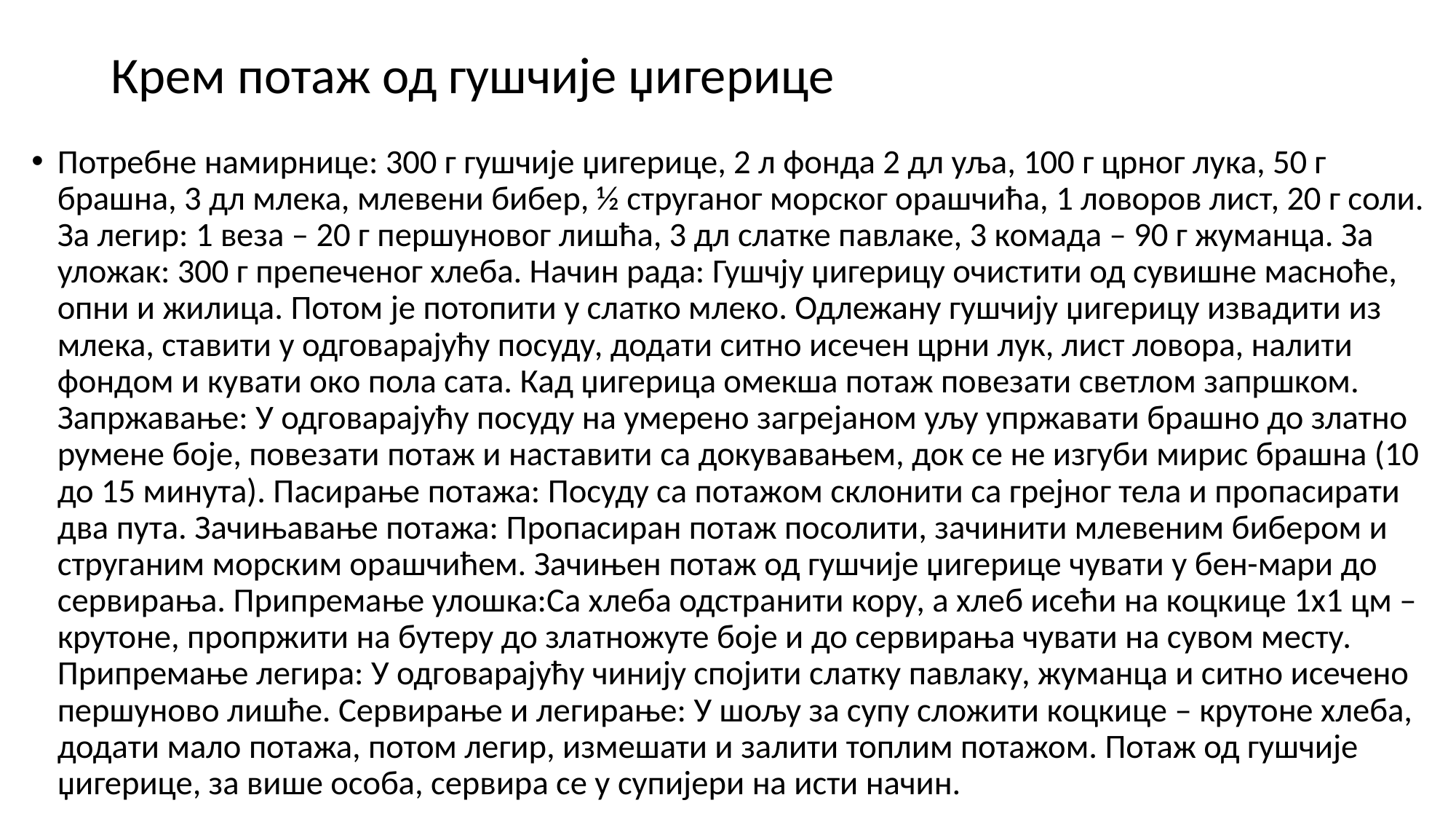

# Крем потаж од гушчије џигерице
Потребне намирнице: 300 г гушчије џигерице, 2 л фонда 2 дл уља, 100 г црног лука, 50 г брашна, 3 дл млека, млевени бибер, ½ струганог морског орашчића, 1 ловоров лист, 20 г соли. За легир: 1 веза – 20 г першуновог лишћа, 3 дл слатке павлаке, 3 комада – 90 г жуманца. За уложак: 300 г препеченог хлеба. Начин рада: Гушчју џигерицу очистити од сувишне масноће, опни и жилица. Потом је потопити у слатко млеко. Одлежану гушчију џигерицу извадити из млека, ставити у одговарајућу посуду, додати ситно исечен црни лук, лист ловора, налити фондом и кувати око пола сата. Кад џигерица омекша потаж повезати светлом запршком. Запржавање: У одговарајућу посуду на умерено загрејаном уљу упржавати брашно до златно румене боје, повезати потаж и наставити са докувавањем, док се не изгуби мирис брашна (10 до 15 минута). Пасирање потажа: Посуду са потажом склонити са грејног тела и пропасирати два пута. Зачињавање потажа: Пропасиран потаж посолити, зачинити млевеним бибером и струганим морским орашчићем. Зачињен потаж од гушчије џигерице чувати у бен-мари до сервирања. Припремање улошка:Са хлеба одстранити кору, а хлеб исећи на коцкице 1x1 цм – крутоне, пропржити на бутеру до златножуте боје и до сервирања чувати на сувом месту. Припремање легира: У одговарајућу чинију спојити слатку павлаку, жуманца и ситно исечено першуново лишће. Сервирање и легирање: У шољу за супу сложити коцкице – крутоне хлеба, додати мало потажа, потом легир, измешати и залити топлим потажом. Потаж од гушчије џигерице, за више особа, сервира се у супијери на исти начин.